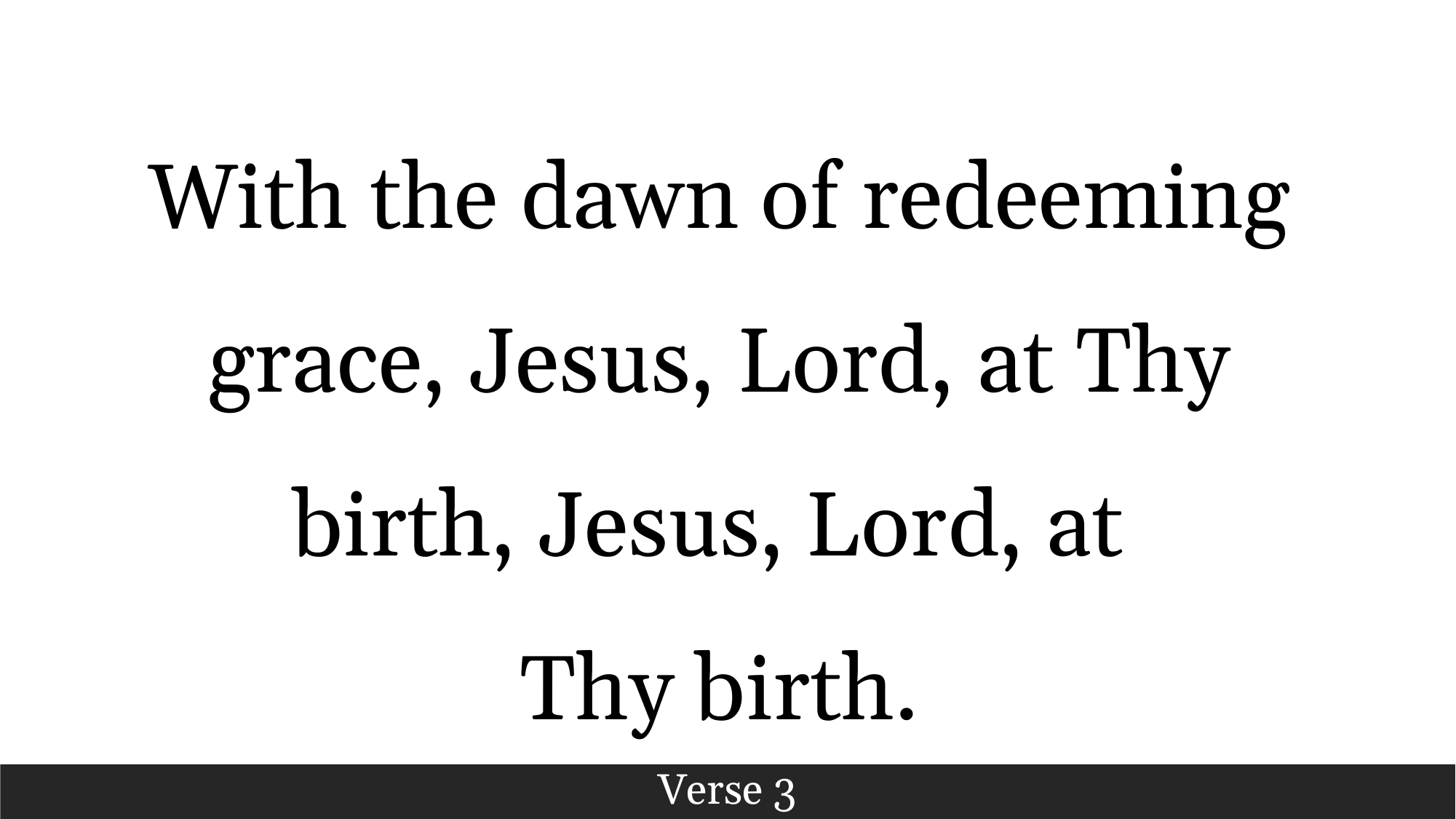

With the dawn of redeeming grace, Jesus, Lord, at Thy birth, Jesus, Lord, at
Thy birth.
Verse 3